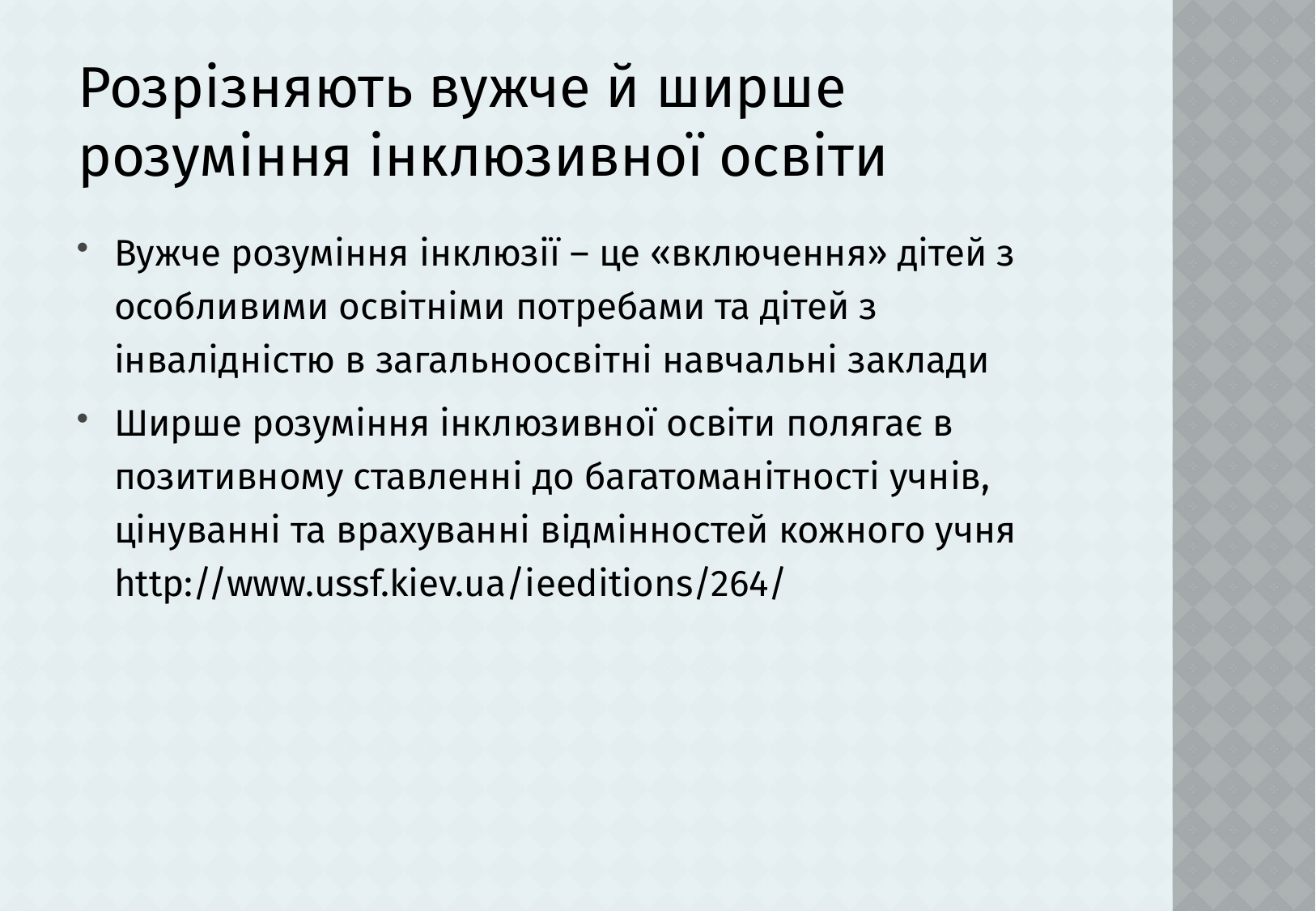

Розрізняють вужче й ширше розуміння інклюзивної освіти
Вужче розуміння інклюзії – це «включення» дітей з особливими освітніми потребами та дітей з інвалідністю в загальноосвітні навчальні заклади
Ширше розуміння інклюзивної освіти полягає в позитивному ставленні до багатоманітності учнів, цінуванні та врахуванні відмінностей кожного учня http://www.ussf.kiev.ua/ieeditions/264/